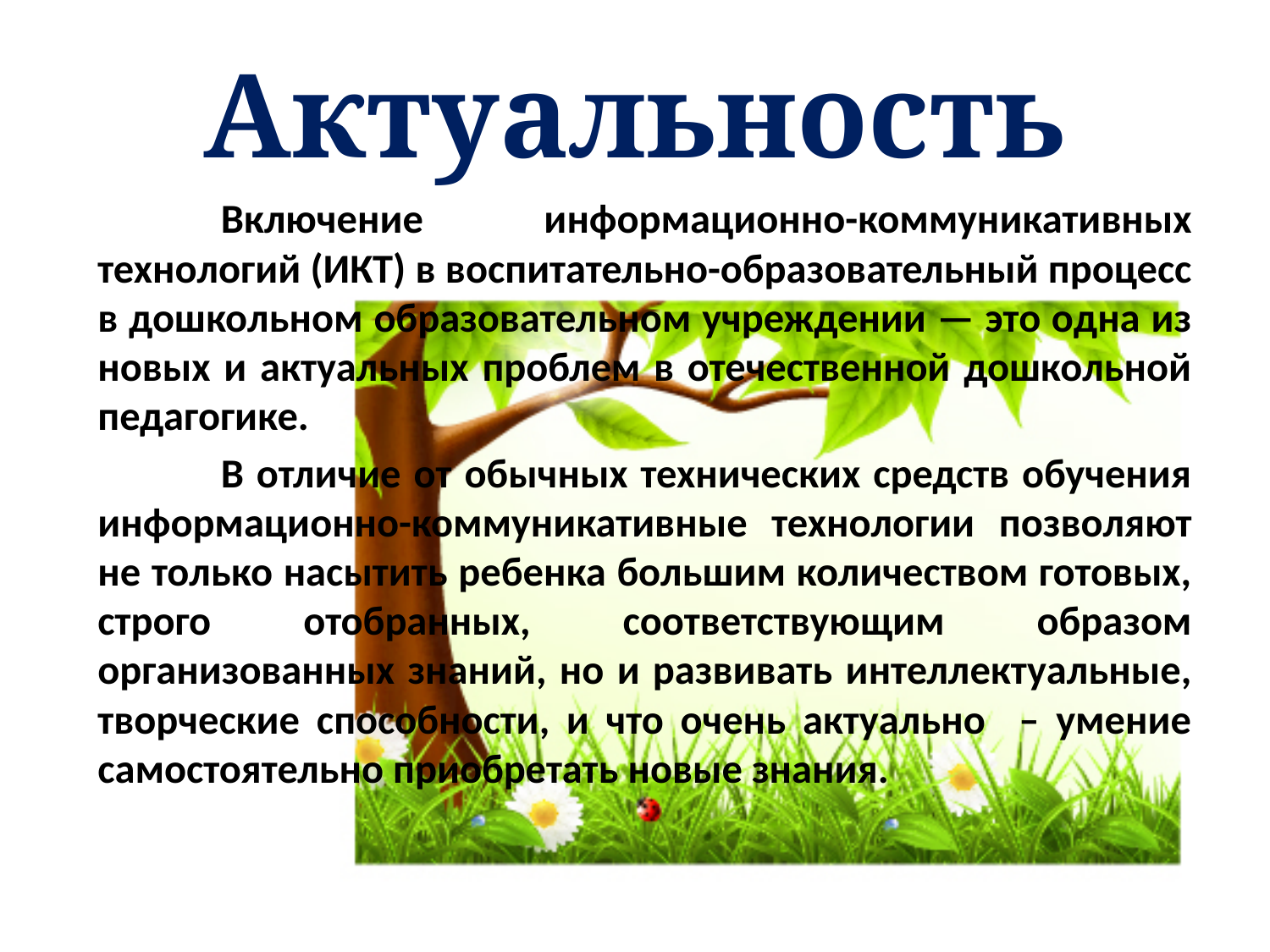

# Актуальность
	Включение информационно-коммуникативных технологий (ИКТ) в воспитательно-образовательный процесс в дошкольном образовательном учреждении — это одна из новых и актуальных проблем в отечественной дошкольной педагогике.
	В отличие от обычных технических средств обучения информационно-коммуникативные технологии позволяют не только насытить ребенка большим количеством готовых, строго отобранных, соответствующим образом организованных знаний, но и развивать интеллектуальные, творческие способности, и что очень актуально  – умение самостоятельно приобретать новые знания.